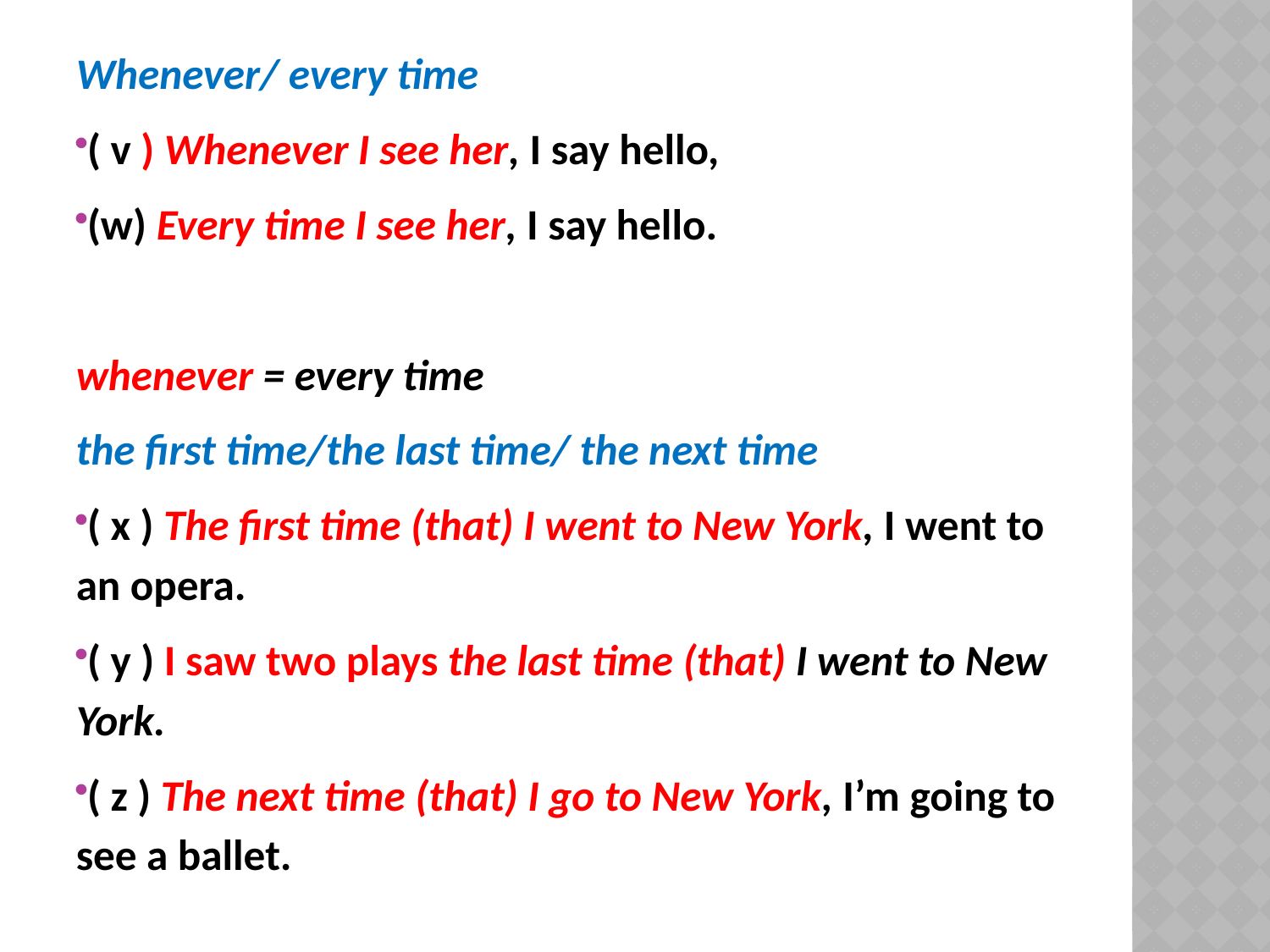

Whenever/ every time
( v ) Whenever I see her, I say hello,
(w) Every time I see her, I say hello.

whenever = every time
the first time/the last time/ the next time
( x ) The first time (that) I went to New York, I went to an opera.
( y ) I saw two plays the last time (that) I went to New York.
( z ) The next time (that) I go to New York, I’m going to see a ballet.